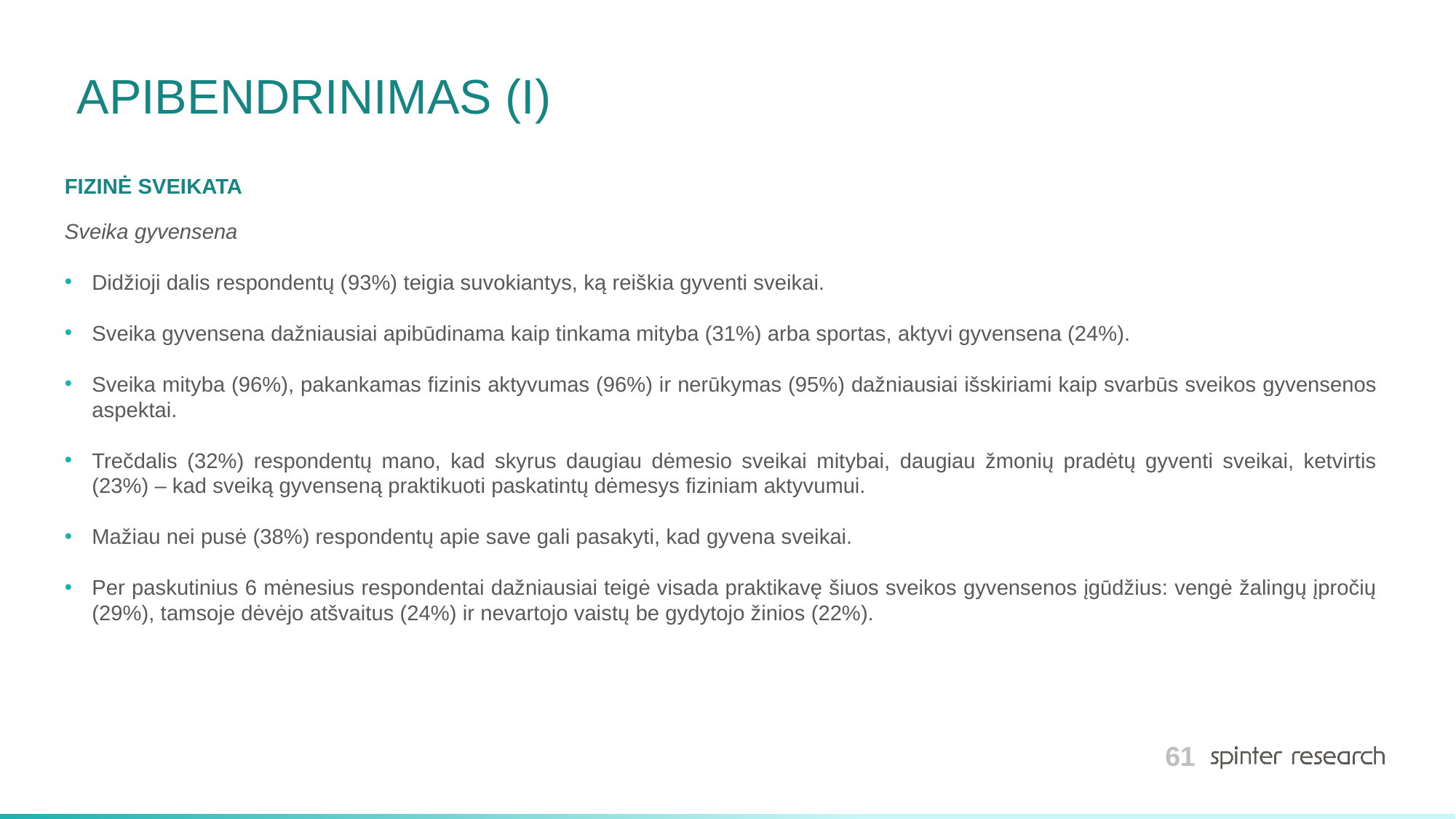

# APIBENDRINIMAS (I)
FIZINĖ SVEIKATA

Sveika gyvensena

Didžioji dalis respondentų (93%) teigia suvokiantys, ką reiškia gyventi sveikai.

Sveika gyvensena dažniausiai apibūdinama kaip tinkama mityba (31%) arba sportas, aktyvi gyvensena (24%).

Sveika mityba (96%), pakankamas fizinis aktyvumas (96%) ir nerūkymas (95%) dažniausiai išskiriami kaip svarbūs sveikos gyvensenos aspektai.

Trečdalis (32%) respondentų mano, kad skyrus daugiau dėmesio sveikai mitybai, daugiau žmonių pradėtų gyventi sveikai, ketvirtis (23%) – kad sveiką gyvenseną praktikuoti paskatintų dėmesys fiziniam aktyvumui.

Mažiau nei pusė (38%) respondentų apie save gali pasakyti, kad gyvena sveikai.

Per paskutinius 6 mėnesius respondentai dažniausiai teigė visada praktikavę šiuos sveikos gyvensenos įgūdžius: vengė žalingų įpročių (29%), tamsoje dėvėjo atšvaitus (24%) ir nevartojo vaistų be gydytojo žinios (22%).